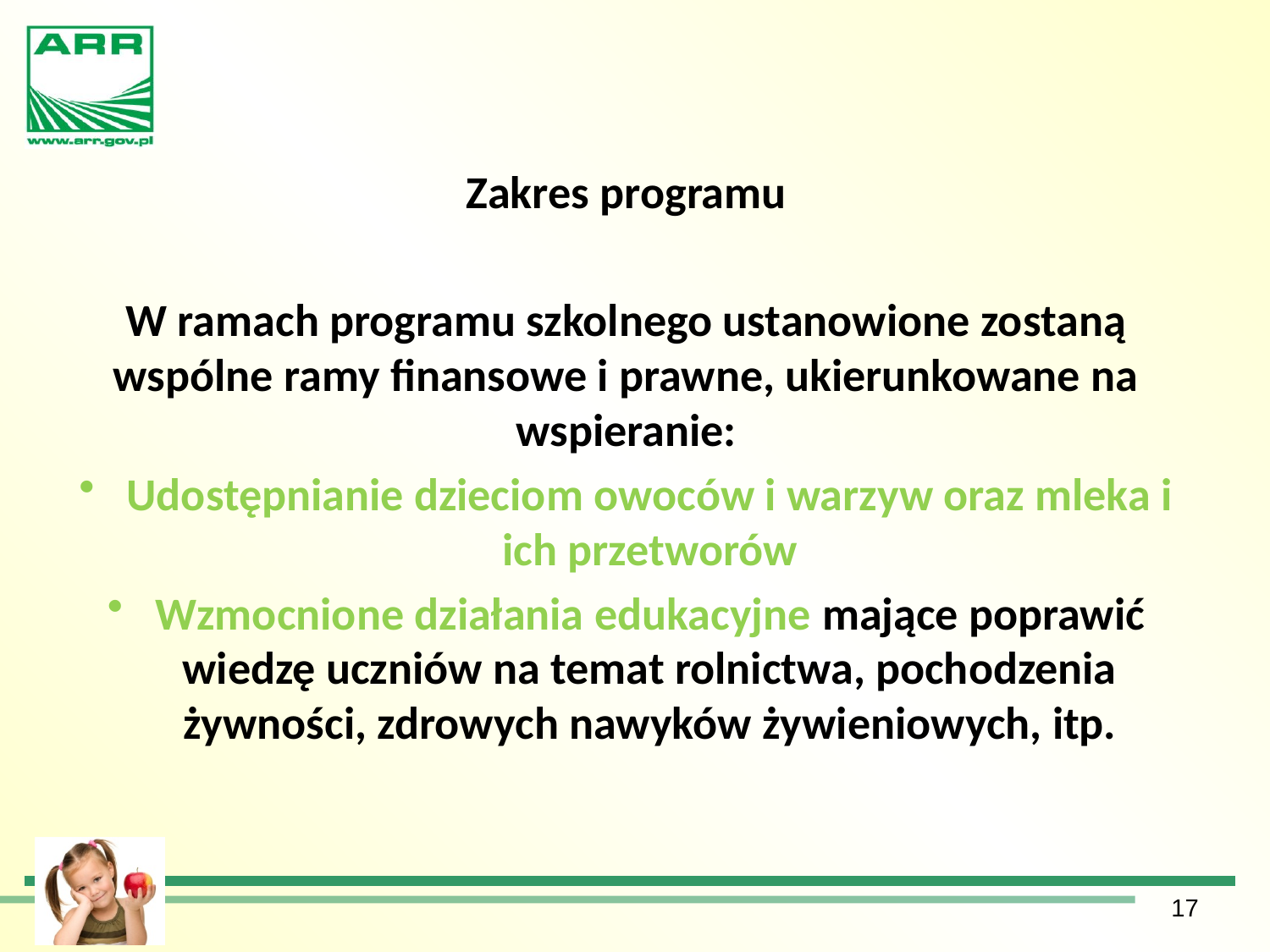

Zakres programu

W ramach programu szkolnego ustanowione zostaną wspólne ramy finansowe i prawne, ukierunkowane na wspieranie:
Udostępnianie dzieciom owoców i warzyw oraz mleka i ich przetworów
Wzmocnione działania edukacyjne mające poprawić wiedzę uczniów na temat rolnictwa, pochodzenia żywności, zdrowych nawyków żywieniowych, itp.
17